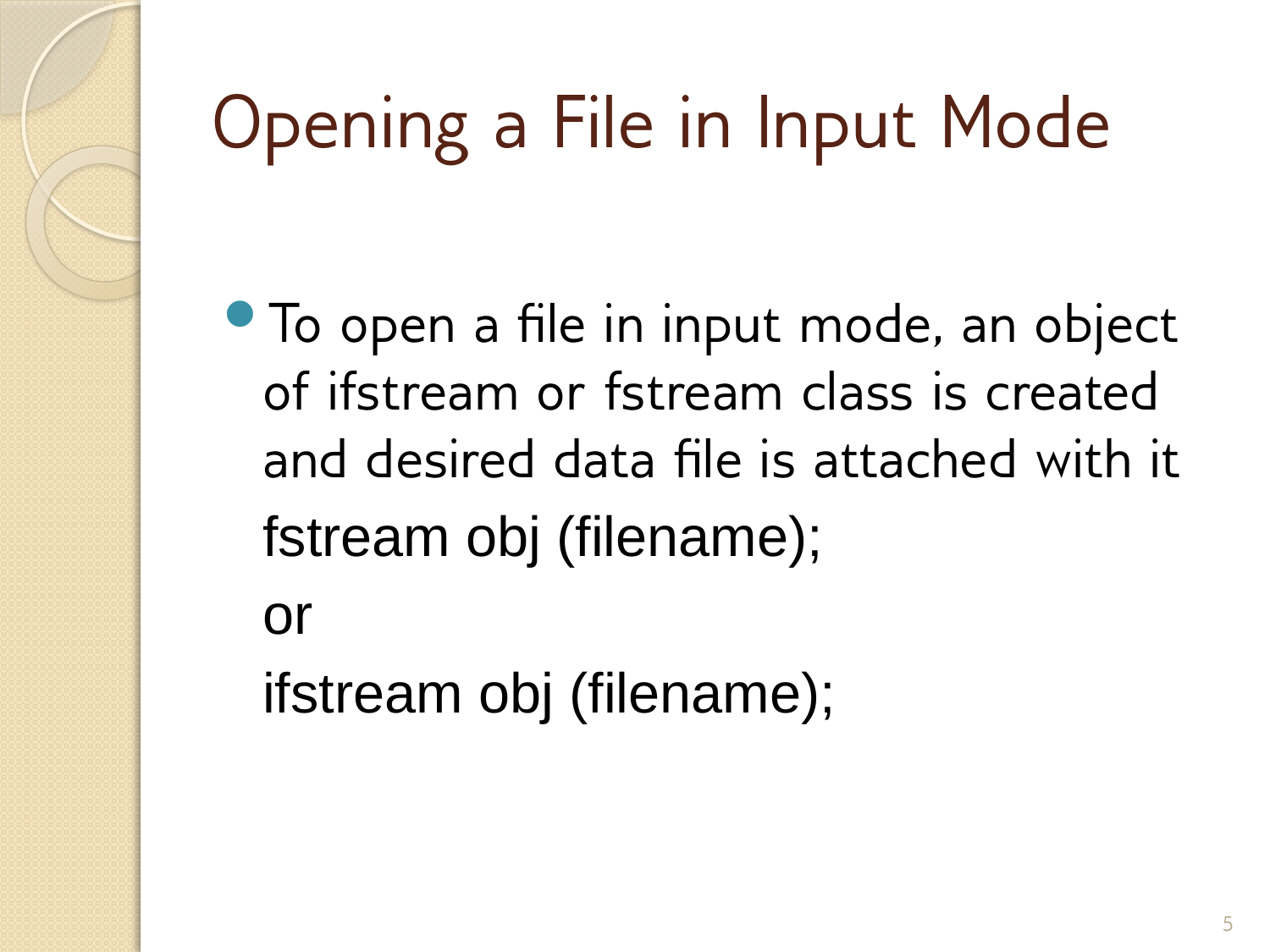

# Opening a File in Input Mode

To open a file in input mode, an object of ifstream or fstream class is created and desired data file is attached with it
	fstream obj (filename);
	or
	ifstream obj (filename);

5